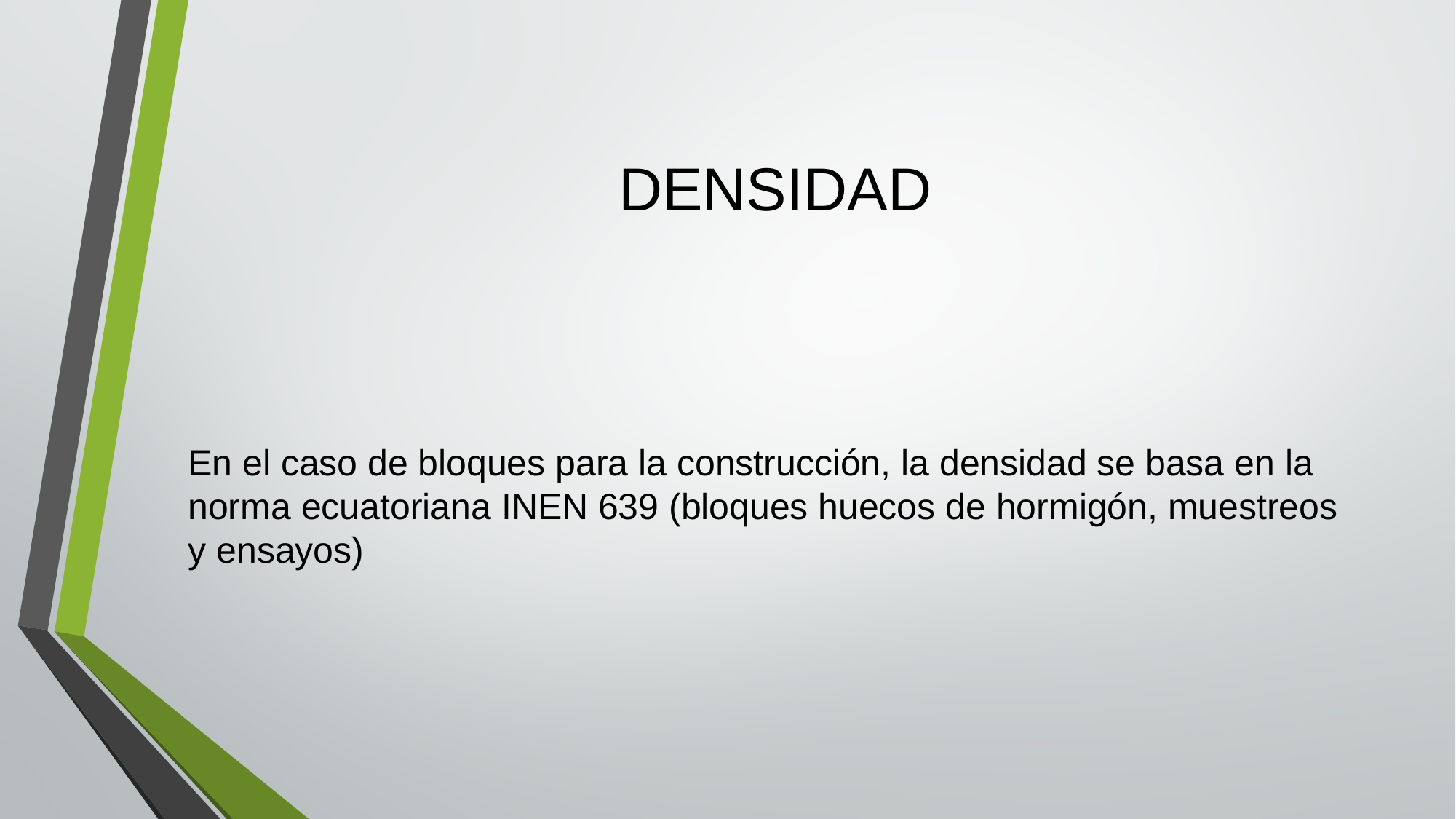

# DENSIDAD
En el caso de bloques para la construcción, la densidad se basa en la norma ecuatoriana INEN 639 (bloques huecos de hormigón, muestreos y ensayos)